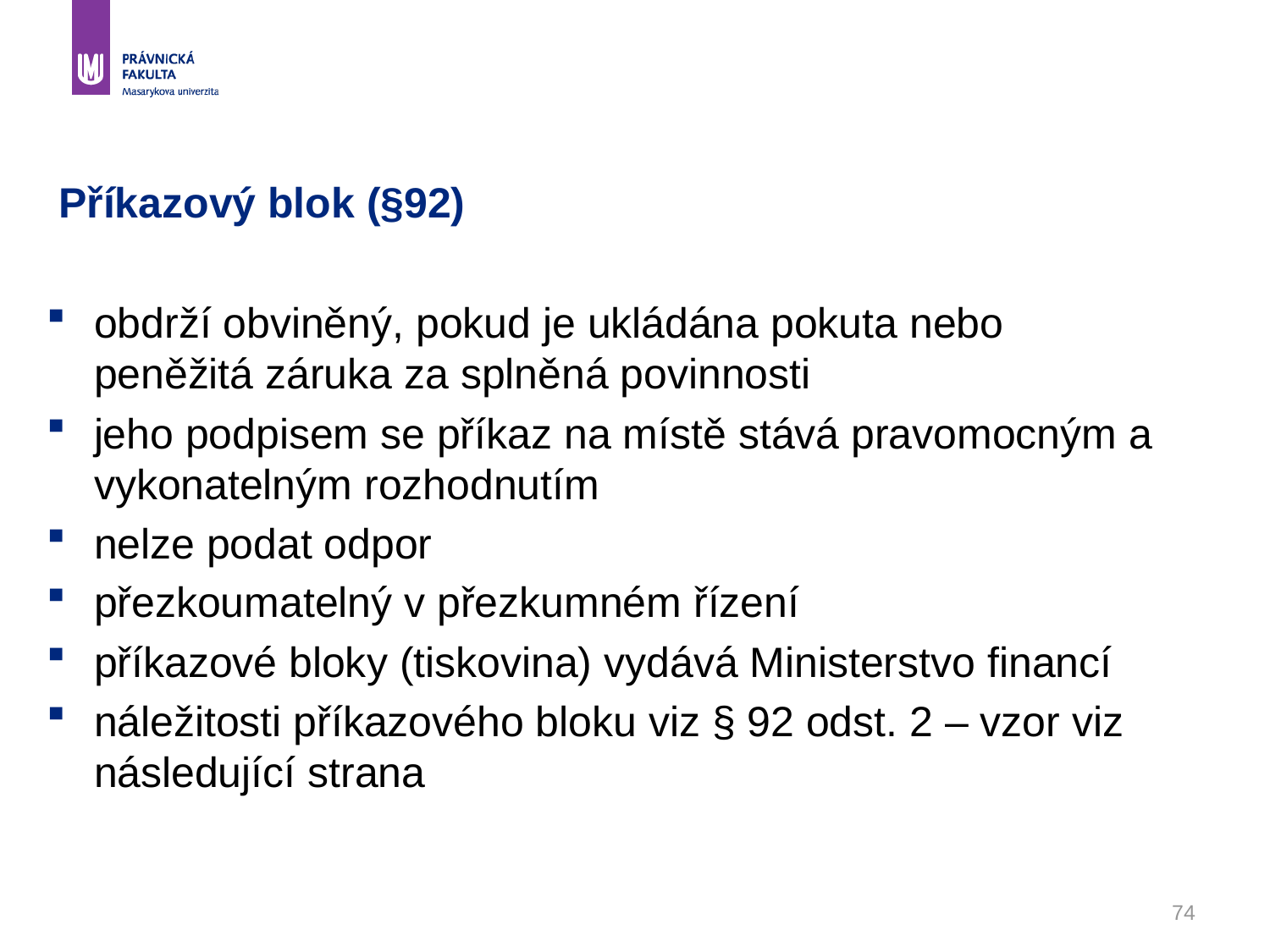

# Příkazový blok (§92)
obdrží obviněný, pokud je ukládána pokuta nebo peněžitá záruka za splněná povinnosti
jeho podpisem se příkaz na místě stává pravomocným a vykonatelným rozhodnutím
nelze podat odpor
přezkoumatelný v přezkumném řízení
příkazové bloky (tiskovina) vydává Ministerstvo financí
náležitosti příkazového bloku viz § 92 odst. 2 – vzor viz následující strana
74